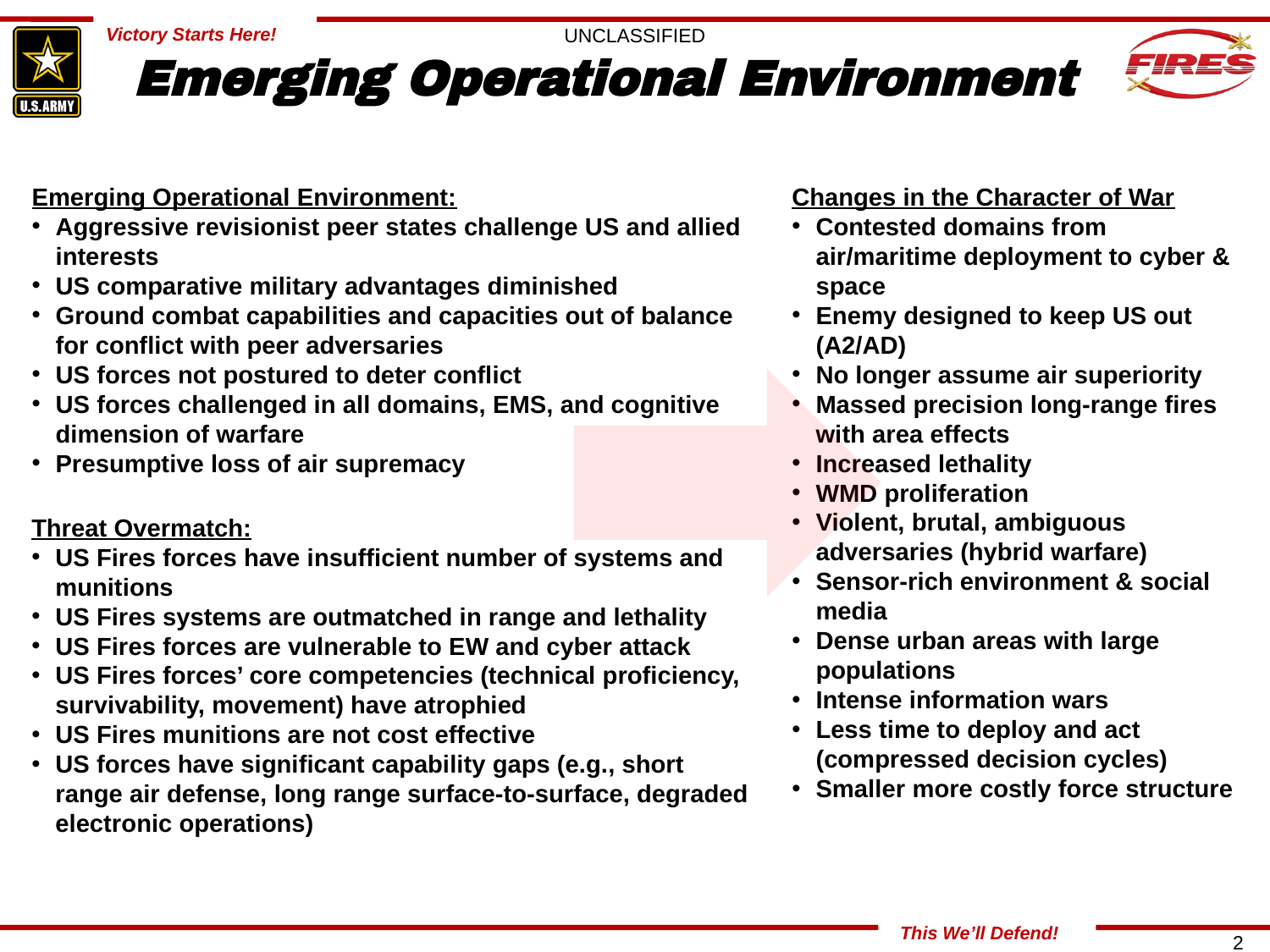

# Emerging Operational Environment
Emerging Operational Environment:
Aggressive revisionist peer states challenge US and allied interests
US comparative military advantages diminished
Ground combat capabilities and capacities out of balance for conflict with peer adversaries
US forces not postured to deter conflict
US forces challenged in all domains, EMS, and cognitive dimension of warfare
Presumptive loss of air supremacy
Changes in the Character of War
Contested domains from air/maritime deployment to cyber & space
Enemy designed to keep US out (A2/AD)
No longer assume air superiority
Massed precision long-range fires with area effects
Increased lethality
WMD proliferation
Violent, brutal, ambiguous adversaries (hybrid warfare)
Sensor-rich environment & social media
Dense urban areas with large populations
Intense information wars
Less time to deploy and act (compressed decision cycles)
Smaller more costly force structure

Threat Overmatch:
US Fires forces have insufficient number of systems and munitions
US Fires systems are outmatched in range and lethality
US Fires forces are vulnerable to EW and cyber attack
US Fires forces’ core competencies (technical proficiency, survivability, movement) have atrophied
US Fires munitions are not cost effective
US forces have significant capability gaps (e.g., short range air defense, long range surface-to-surface, degraded electronic operations)